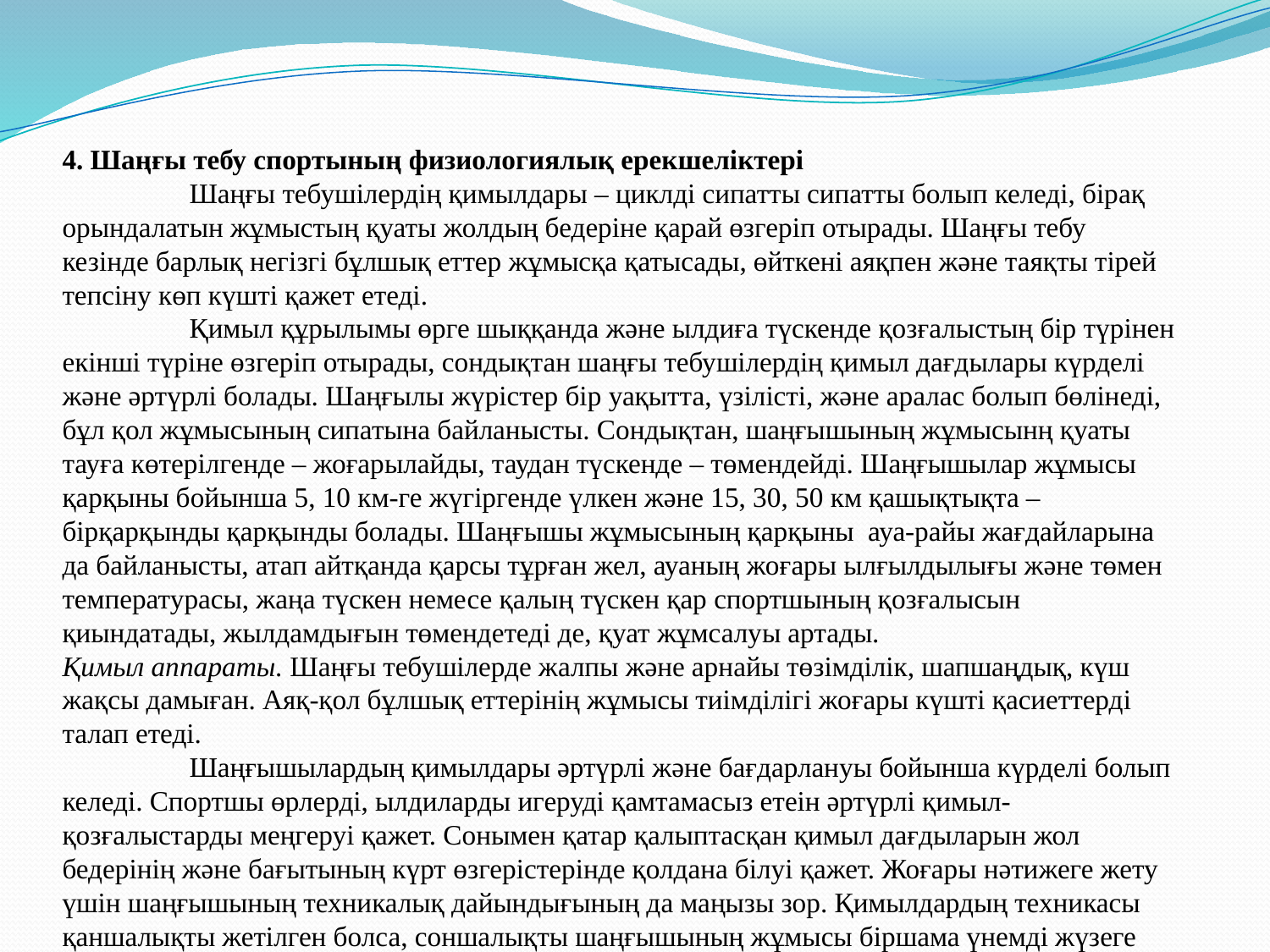

4. Шаңғы тебу спортының физиологиялық ерекшеліктері
	Шаңғы тебушілердің қимылдары – циклді сипатты сипатты болып келеді, бірақ орындалатын жұмыстың қуаты жолдың бедеріне қарай өзгеріп отырады. Шаңғы тебу кезінде барлық негізгі бұлшық еттер жұмысқа қатысады, өйткені аяқпен және таяқты тірей тепсіну көп күшті қажет етеді.
	Қимыл құрылымы өрге шыққанда және ылдиға түскенде қозғалыстың бір түрінен екінші түріне өзгеріп отырады, сондықтан шаңғы тебушілердің қимыл дағдылары күрделі және әртүрлі болады. Шаңғылы жүрістер бір уақытта, үзілісті, және аралас болып бөлінеді, бұл қол жұмысының сипатына байланысты. Сондықтан, шаңғышының жұмысынң қуаты тауға көтерілгенде – жоғарылайды, таудан түскенде – төмендейді. Шаңғышылар жұмысы қарқыны бойынша 5, 10 км-ге жүгіргенде үлкен және 15, 30, 50 км қашықтықта – бірқарқынды қарқынды болады. Шаңғышы жұмысының қарқыны  ауа-райы жағдайларына да байланысты, атап айтқанда қарсы тұрған жел, ауаның жоғары ылғылдылығы және төмен температурасы, жаңа түскен немесе қалың түскен қар спортшының қозғалысын қиындатады, жылдамдығын төмендетеді де, қуат жұмсалуы артады.
Қимыл аппараты. Шаңғы тебушілерде жалпы және арнайы төзімділік, шапшаңдық, күш жақсы дамыған. Аяқ-қол бұлшық еттерінің жұмысы тиімділігі жоғары күшті қасиеттерді талап етеді.
	Шаңғышылардың қимылдары әртүрлі және бағдарлануы бойынша күрделі болып келеді. Спортшы өрлерді, ылдиларды игеруді қамтамасыз етеін әртүрлі қимыл-қозғалыстарды меңгеруі қажет. Сонымен қатар қалыптасқан қимыл дағдыларын жол бедерінің және бағытының күрт өзгерістерінде қолдана білуі қажет. Жоғары нәтижеге жету үшін шаңғышының техникалық дайындығының да маңызы зор. Қимылдардың техникасы қаншалықты жетілген болса, соншалықты шаңғышының жұмысы біршама үнемді жүзеге асады. Жоғары дәржелі спортшыларда бірдей жылдамдықтағы қуат жұмсалуы дәрежелі еместермен салыстырғанда 15-20%-ға төмен. Шаңғышының бұлшық еттері бірқалыпты дамыған болады, өйткені жұмыс кезнде барлық бұлшық еттер қатысады. Шаңғы тебушілердің бұлшық еттері аэробты және анаэробты жағдайлардағы жұмысқа бейімделген, сондай-ақ жоғары қозғыштығымен, тұрақсыздығымен сипатталады.